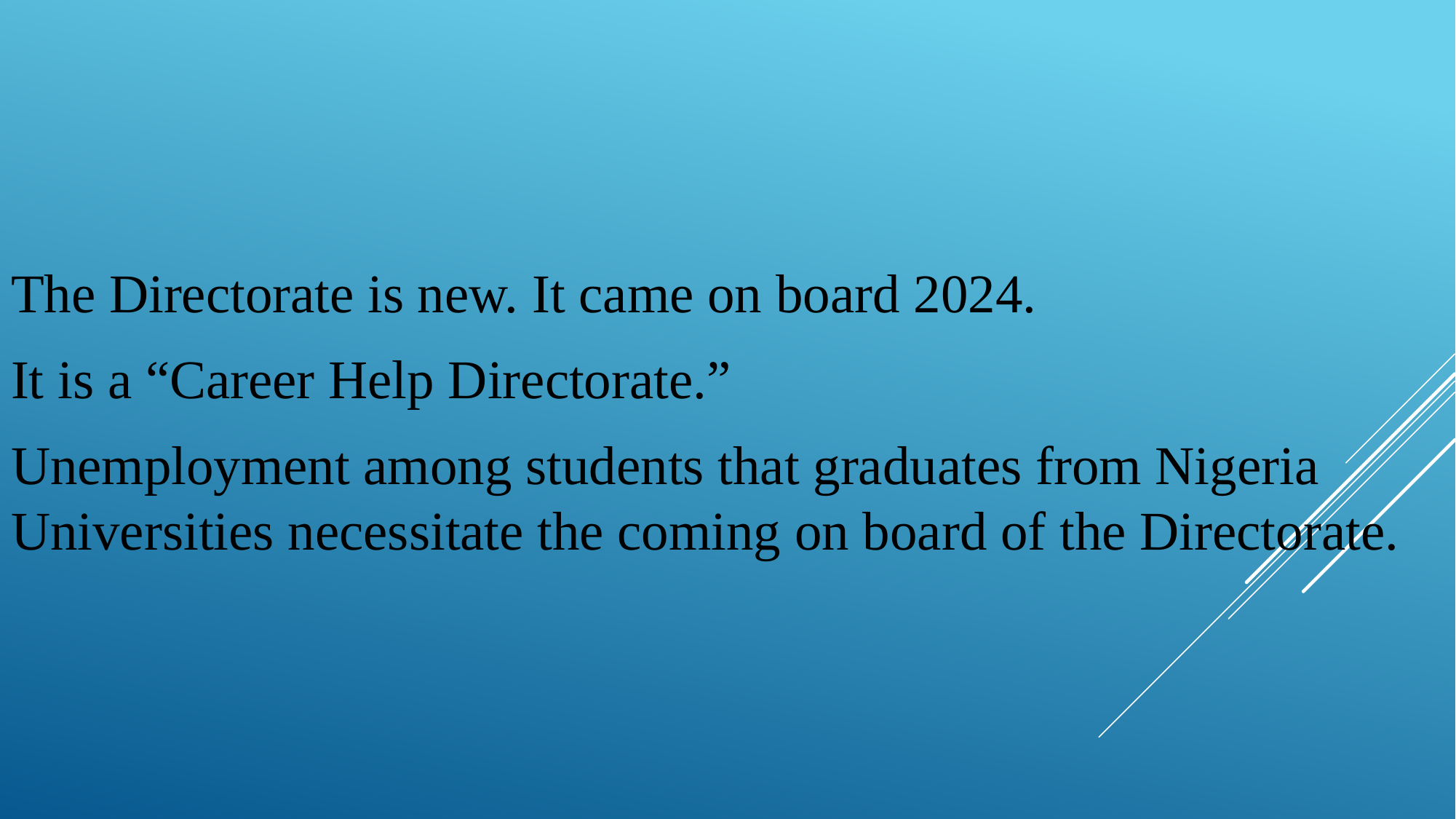

The Directorate is new. It came on board 2024.
It is a “Career Help Directorate.”
Unemployment among students that graduates from Nigeria Universities necessitate the coming on board of the Directorate.